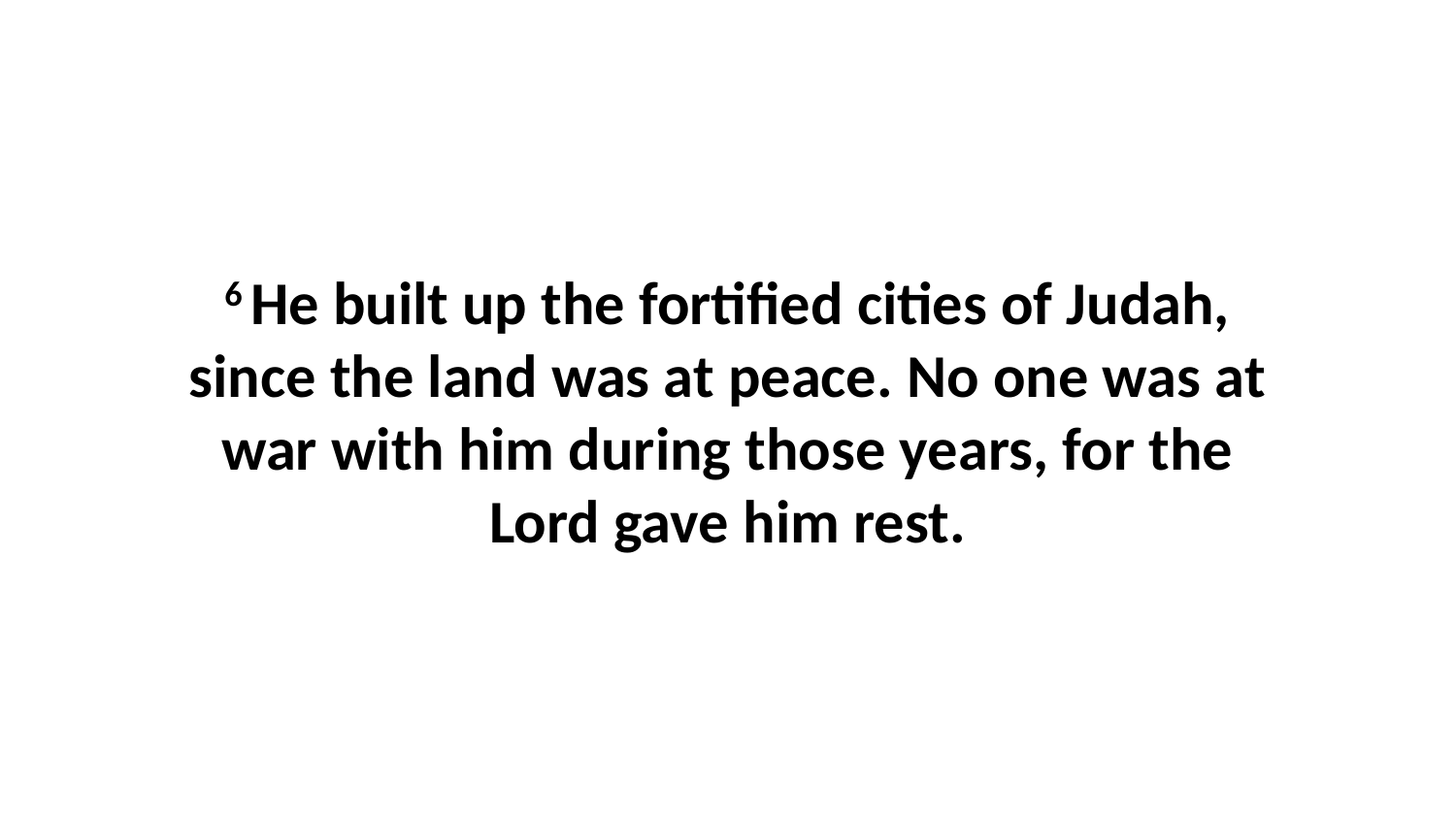

6 He built up the fortified cities of Judah, since the land was at peace. No one was at war with him during those years, for the Lord gave him rest.